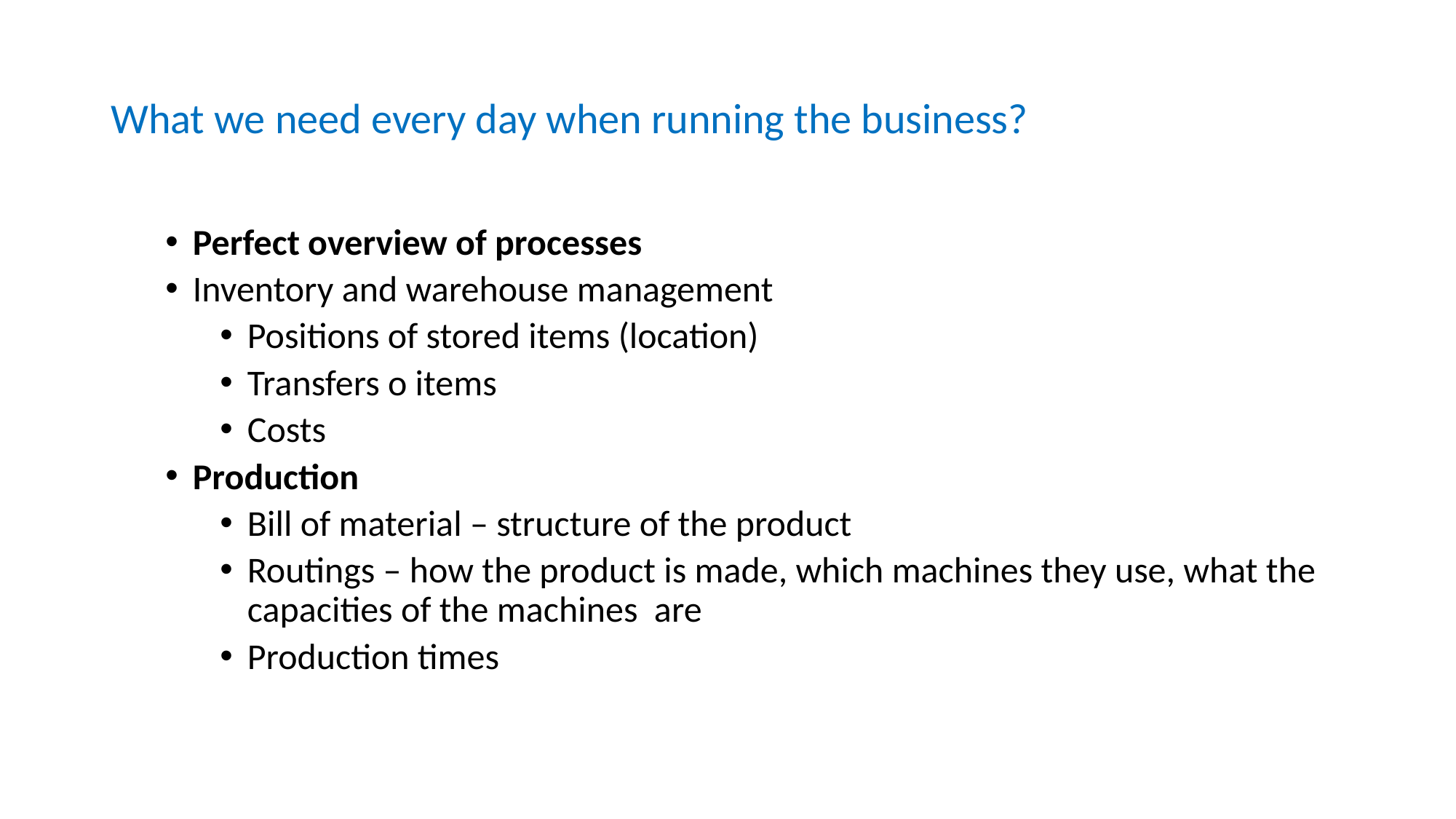

# What we need every day when running the business?
Perfect overview of processes
Inventory and warehouse management
Positions of stored items (location)
Transfers o items
Costs
Production
Bill of material – structure of the product
Routings – how the product is made, which machines they use, what the capacities of the machines  are
Production times